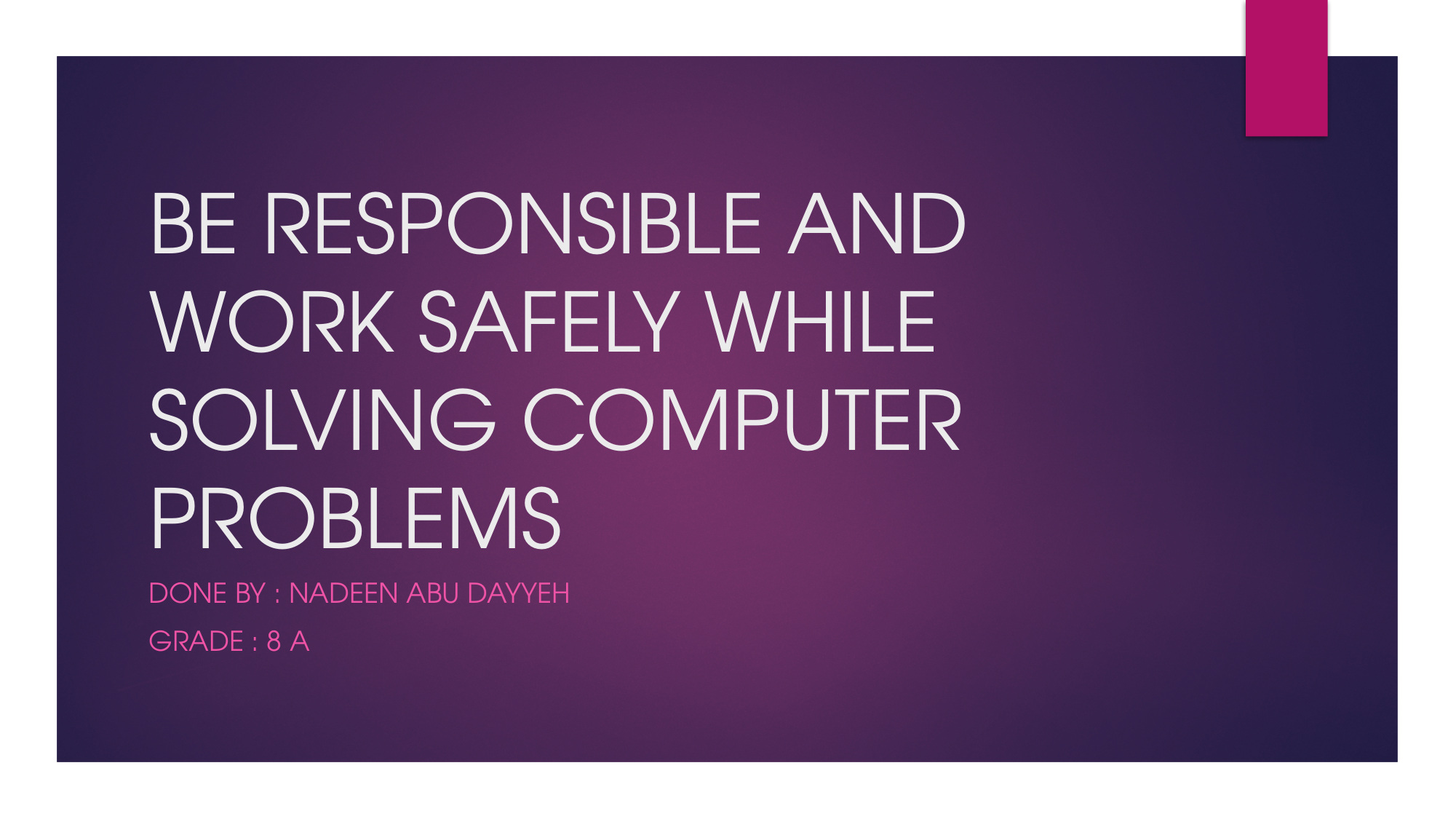

# BE RESPONSIBLE AND WORK SAFELY WHILE SOLVING COMPUTER PROBLEMS
DONE BY : NADEEN ABU DAYYEH
GRADE : 8 A